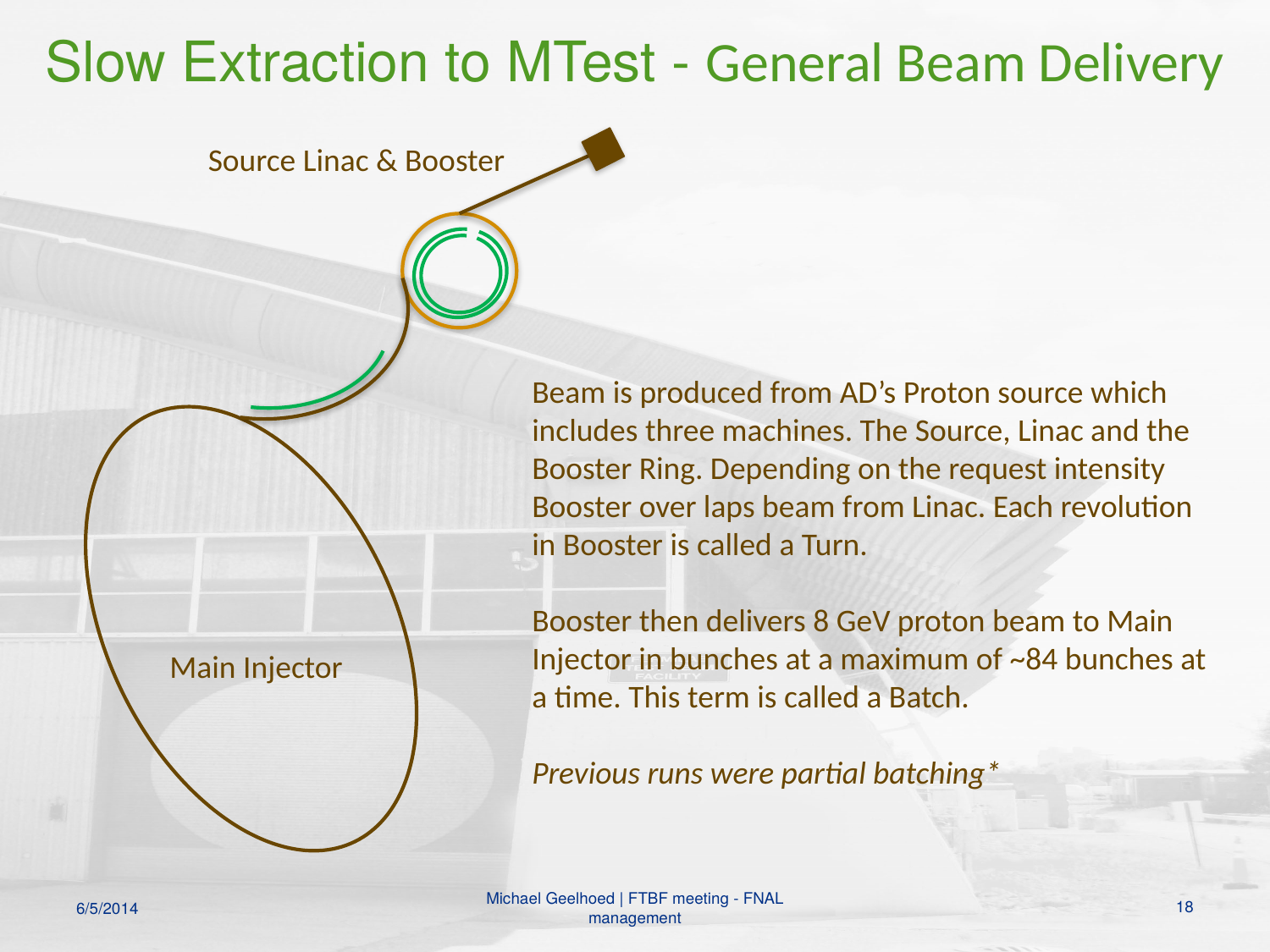

# Slow Extraction to MTest - General Beam Delivery

Source Linac & Booster

Beam is produced from AD’s Proton source which includes three machines. The Source, Linac and the Booster Ring. Depending on the request intensity Booster over laps beam from Linac. Each revolution in Booster is called a Turn.

Booster then delivers 8 GeV proton beam to Main Injector in bunches at a maximum of ~84 bunches at a time. This term is called a Batch.

Previous runs were partial batching*

Main Injector
6/5/2014
Michael Geelhoed | FTBF meeting - FNAL management
18